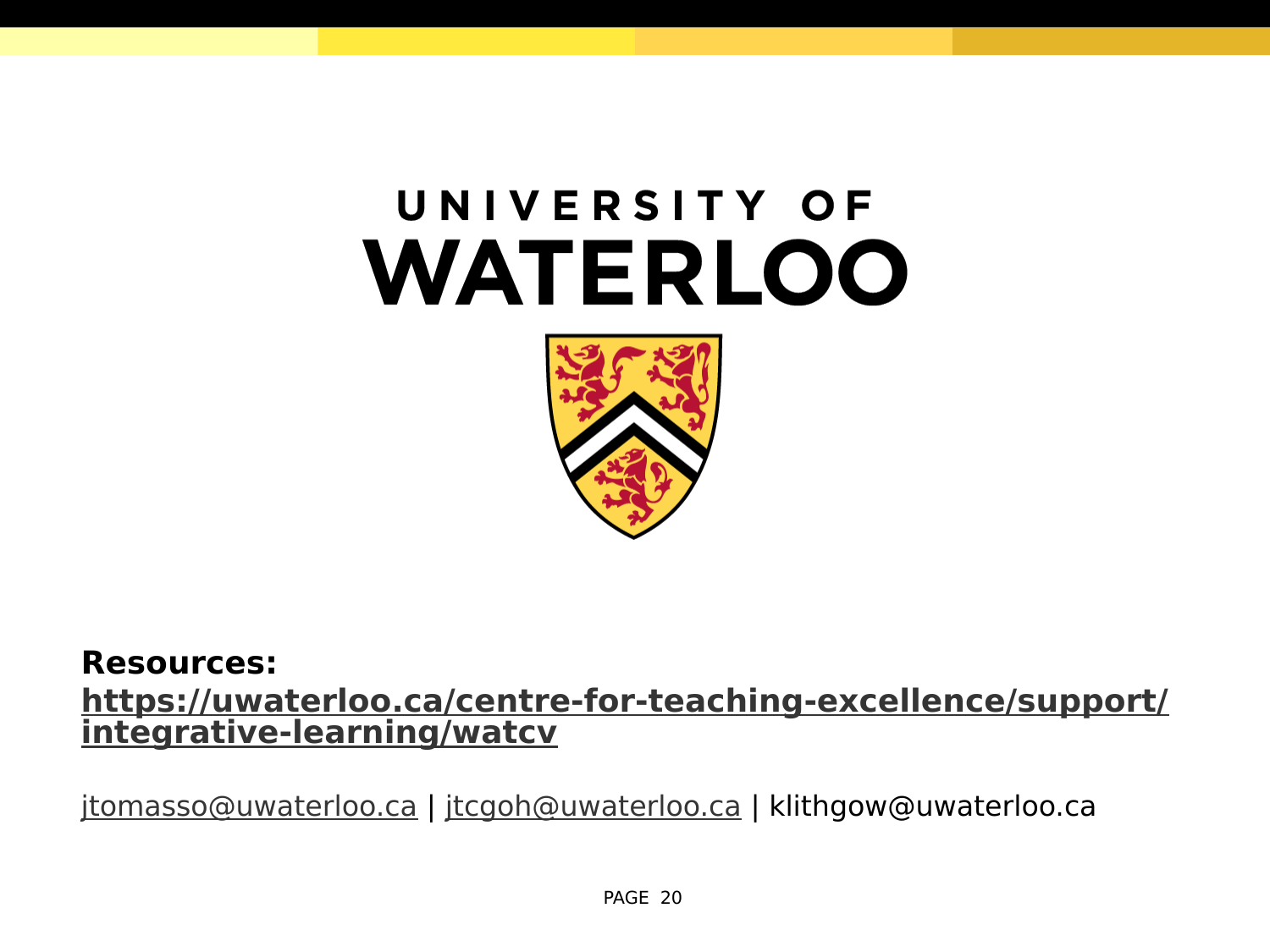

#
Resources: https://uwaterloo.ca/centre-for-teaching-excellence/support/integrative-learning/watcv

jtomasso@uwaterloo.ca | jtcgoh@uwaterloo.ca | klithgow@uwaterloo.ca

PAGE  20